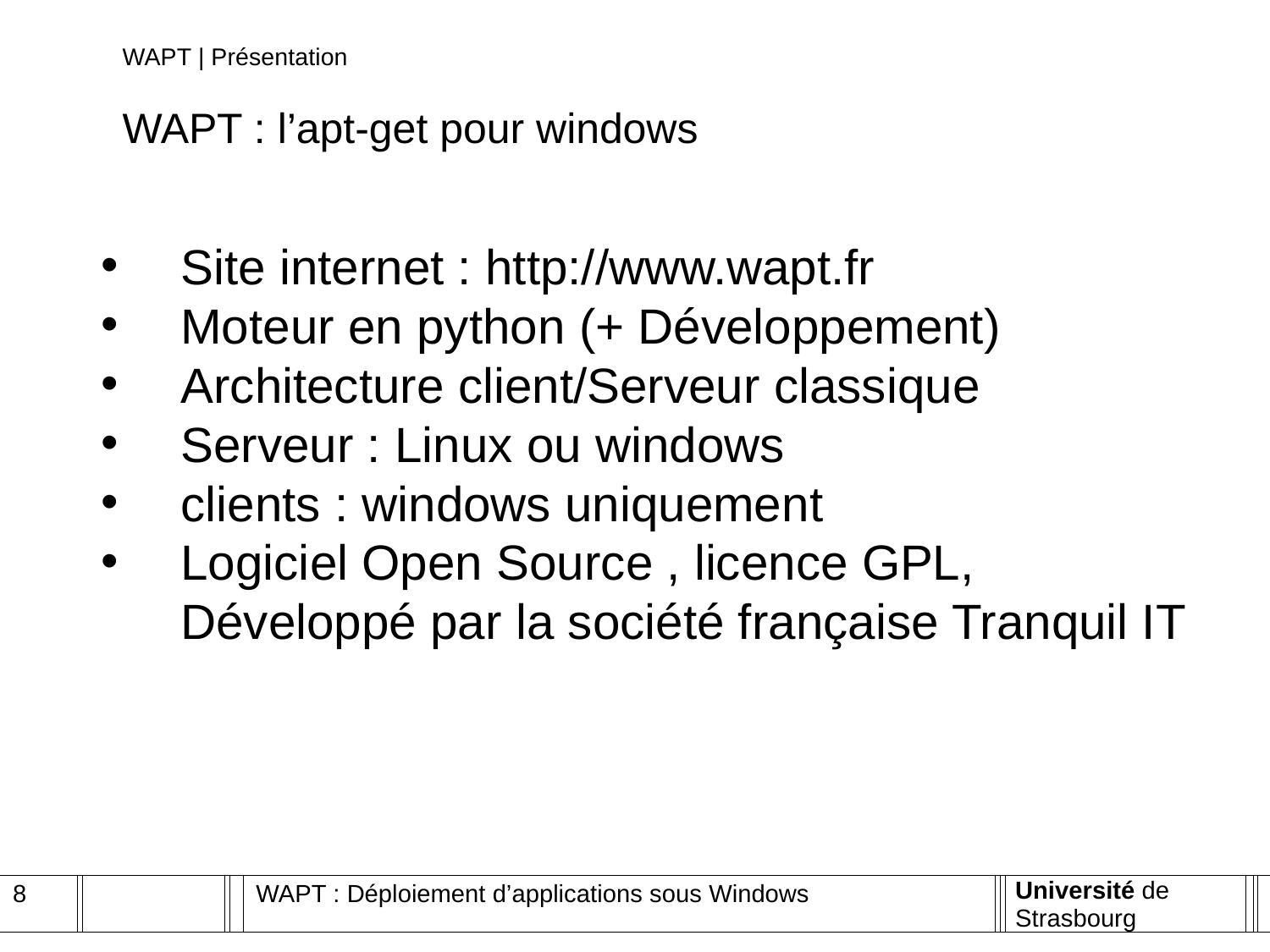

WAPT | Présentation

WAPT : l’apt-get pour windows
Site internet : http://www.wapt.fr
Moteur en python (+ Développement)
Architecture client/Serveur classique
Serveur : Linux ou windows
clients : windows uniquement
Logiciel Open Source , licence GPL, Développé par la société française Tranquil IT
8
WAPT : Déploiement d’applications sous Windows